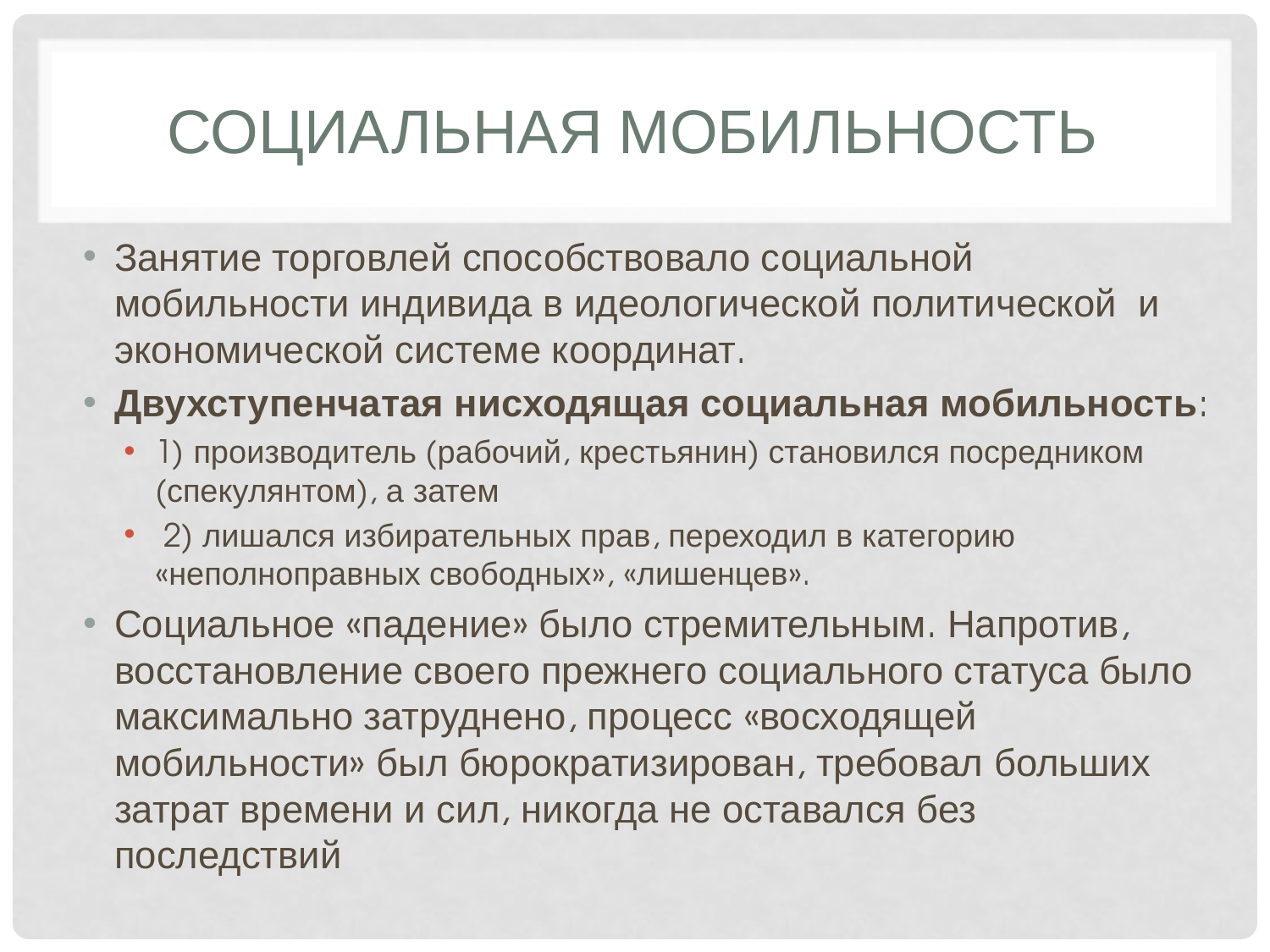

# Социальная мобильность
Занятие торговлей способствовало социальной мобильности индивида в идеологической политической  и экономической системе координат.
Двухступенчатая нисходящая социальная мобильность:
1) производитель (рабочий, крестьянин) становился посредником (спекулянтом), а затем
 2) лишался избирательных прав, переходил в категорию «неполноправных свободных», «лишенцев».
Социальное «падение» было стремительным. Напротив, восстановление своего прежнего социального статуса было максимально затруднено, процесс «восходящей мобильности» был бюрократизирован, требовал больших затрат времени и сил, никогда не оставался без последствий